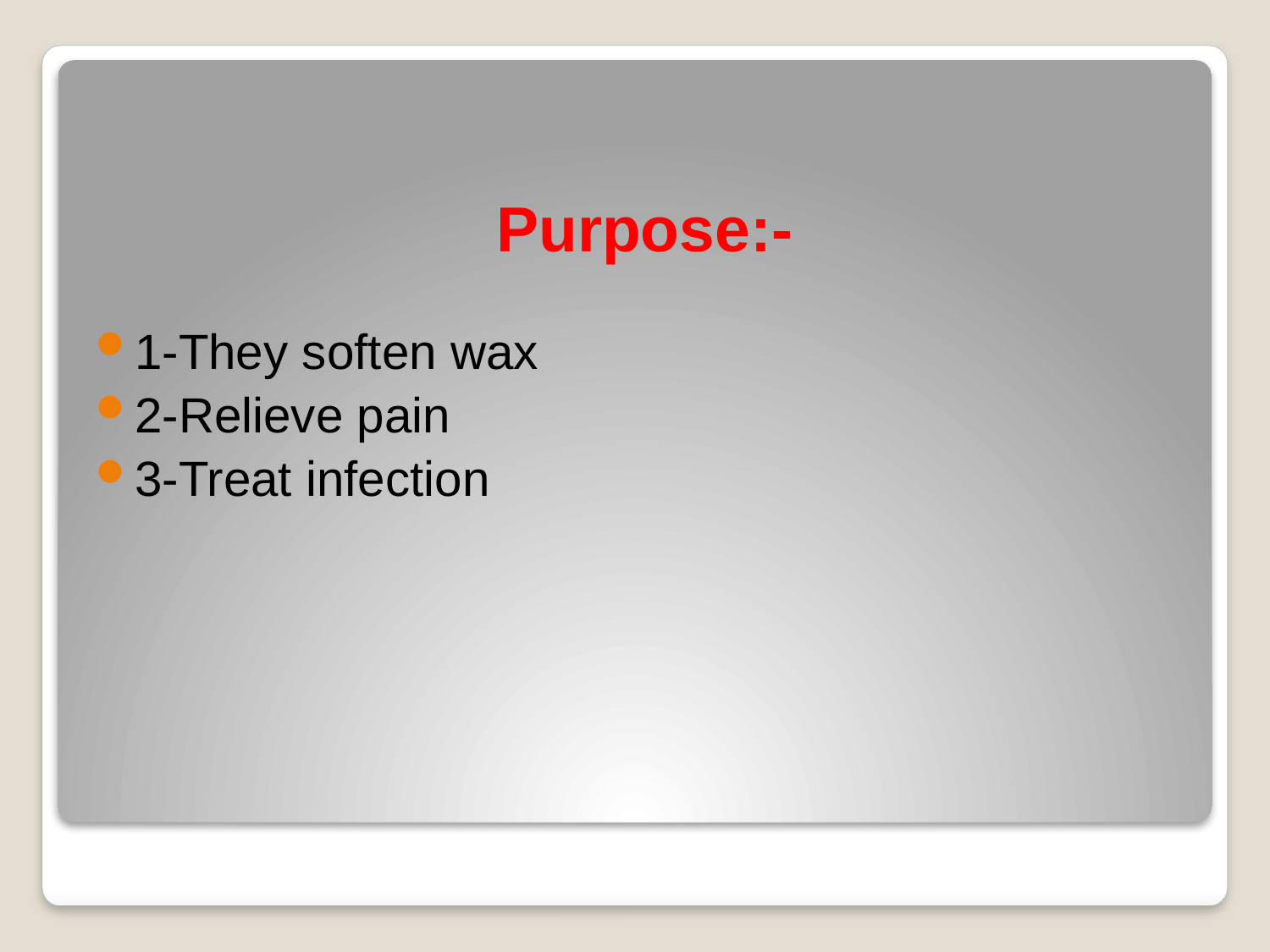

Purpose:-

1-They soften wax
2-Relieve pain
3-Treat infection